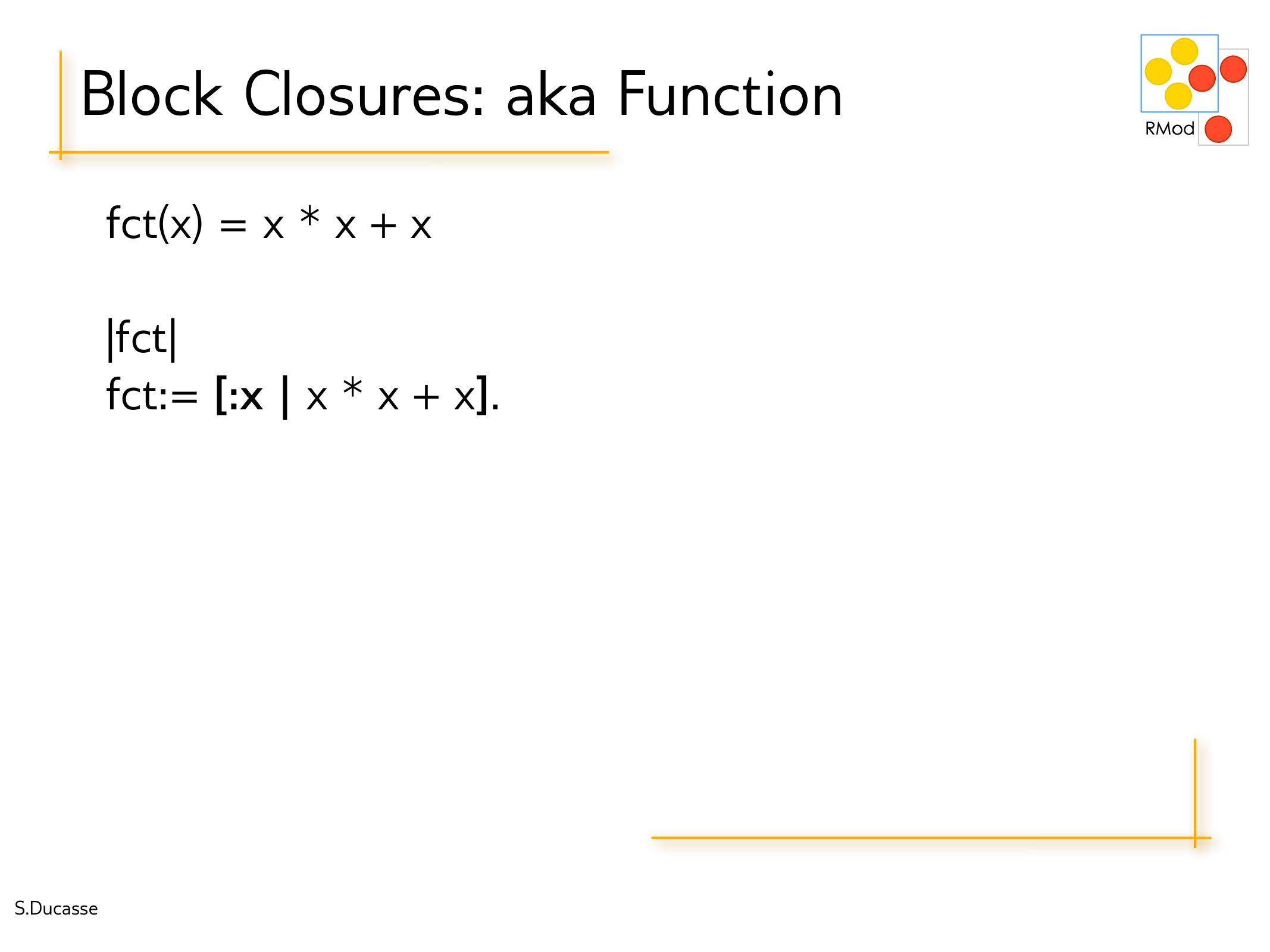

# Block Closures: aka Function
fct(x) = x * x + x

|fct|
fct:= [:x | x * x + x].

57